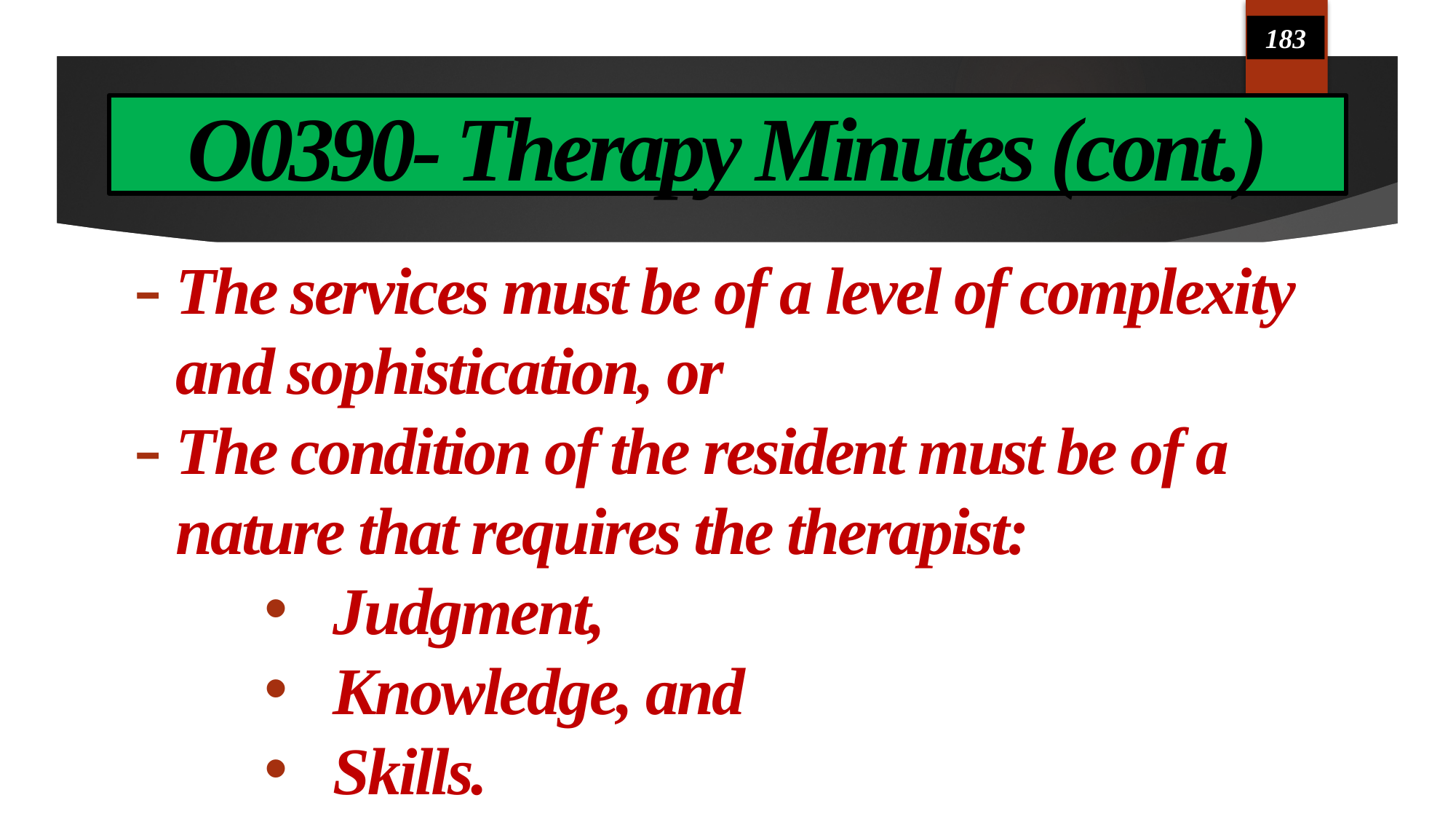

183
# O0390- Therapy Minutes (cont.)
The services must be of a level of complexity and sophistication, or
The condition of the resident must be of a nature that requires the therapist:
Judgment,
Knowledge, and
Skills.